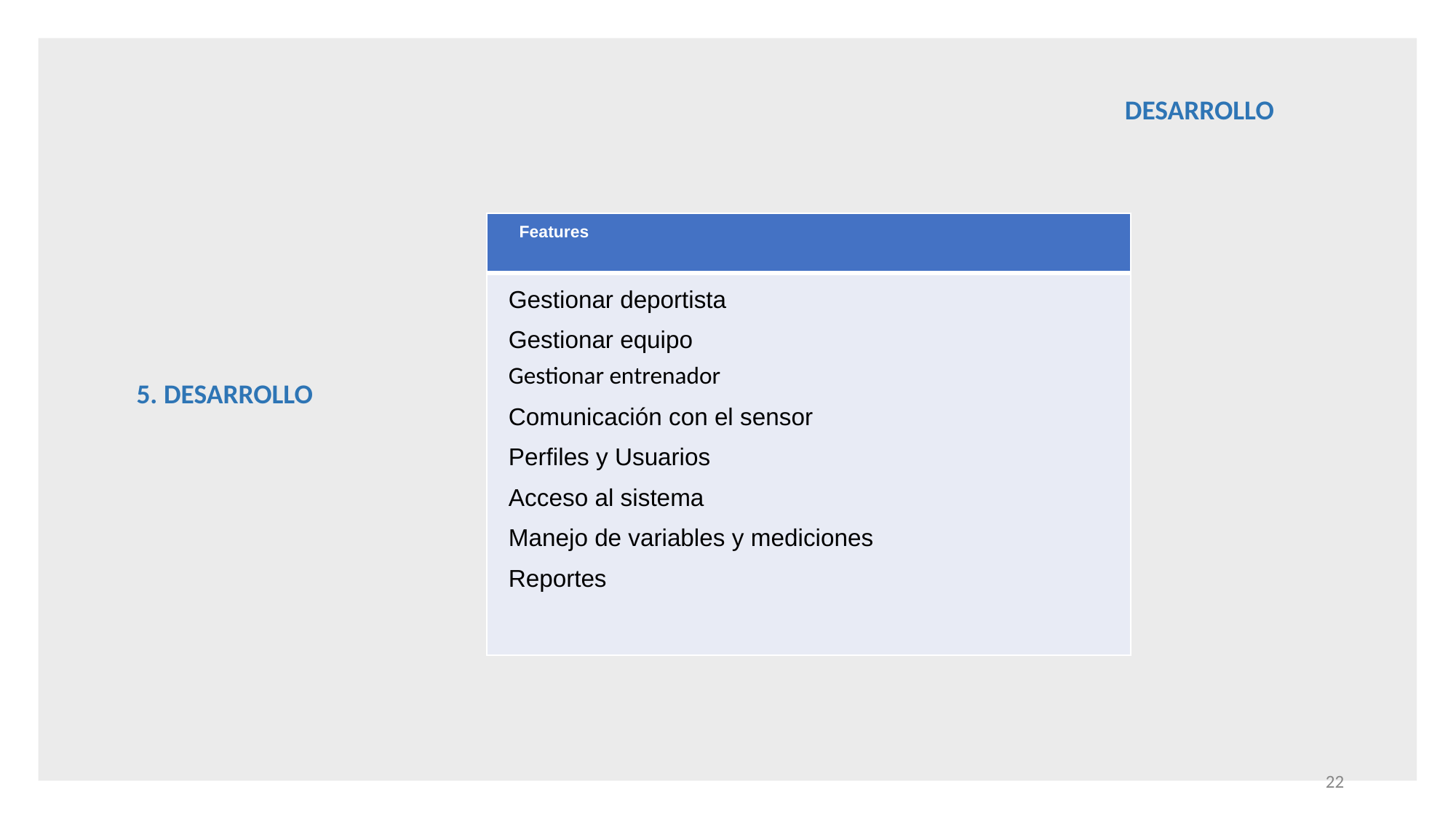

DESARROLLO
| Features |
| --- |
| Gestionar deportista Gestionar equipo Gestionar entrenador Comunicación con el sensor Perfiles y Usuarios Acceso al sistema Manejo de variables y mediciones Reportes |
5. DESARROLLO

22

(Clic)